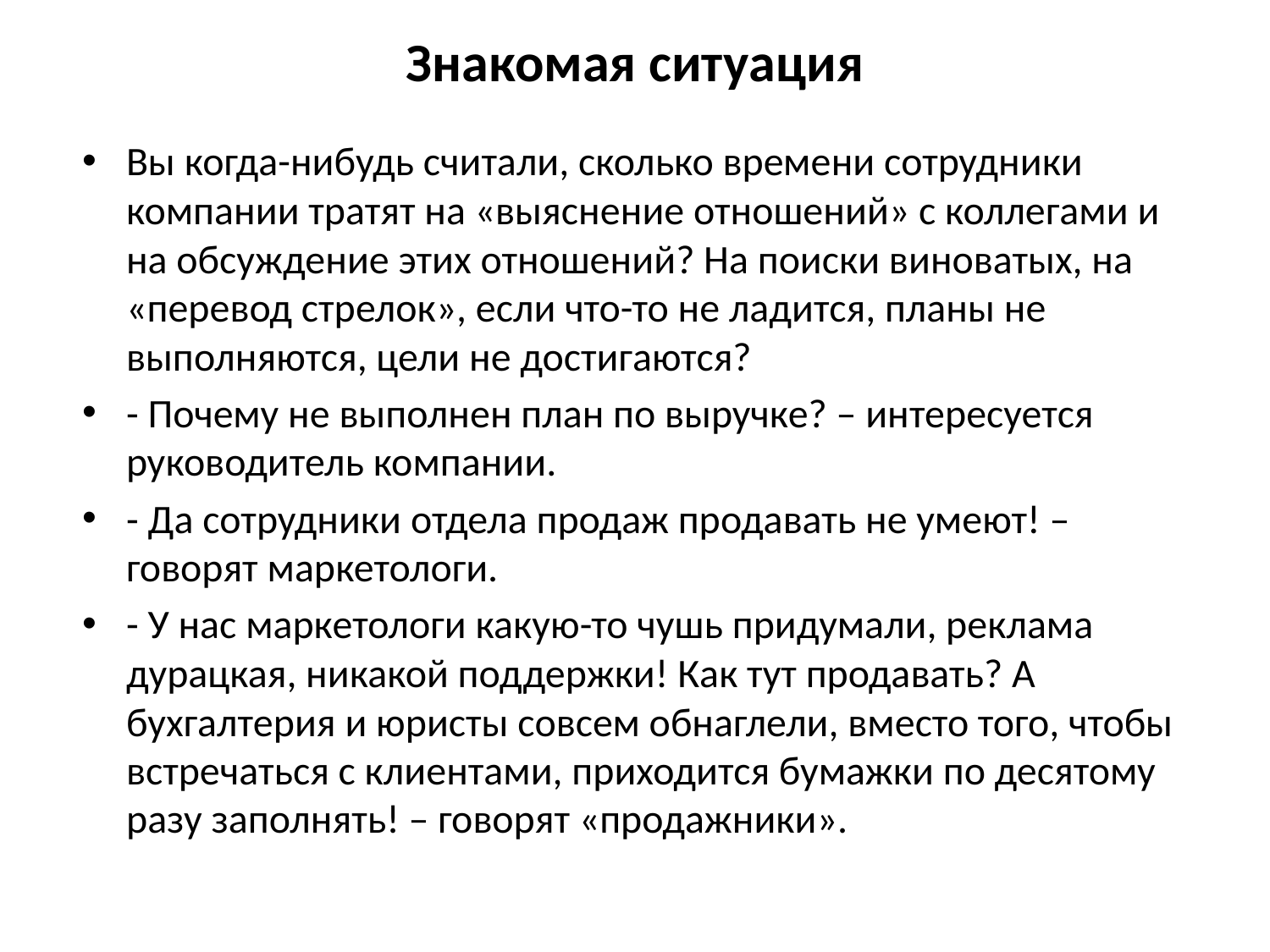

# Знакомая ситуация
Вы когда-нибудь считали, сколько времени сотрудники компании тратят на «выяснение отношений» с коллегами и на обсуждение этих отношений? На поиски виноватых, на «перевод стрелок», если что-то не ладится, планы не выполняются, цели не достигаются?
- Почему не выполнен план по выручке? – интересуется руководитель компании.
- Да сотрудники отдела продаж продавать не умеют! – говорят маркетологи.
- У нас маркетологи какую-то чушь придумали, реклама дурацкая, никакой поддержки! Как тут продавать? А бухгалтерия и юристы совсем обнаглели, вместо того, чтобы встречаться с клиентами, приходится бумажки по десятому разу заполнять! – говорят «продажники».